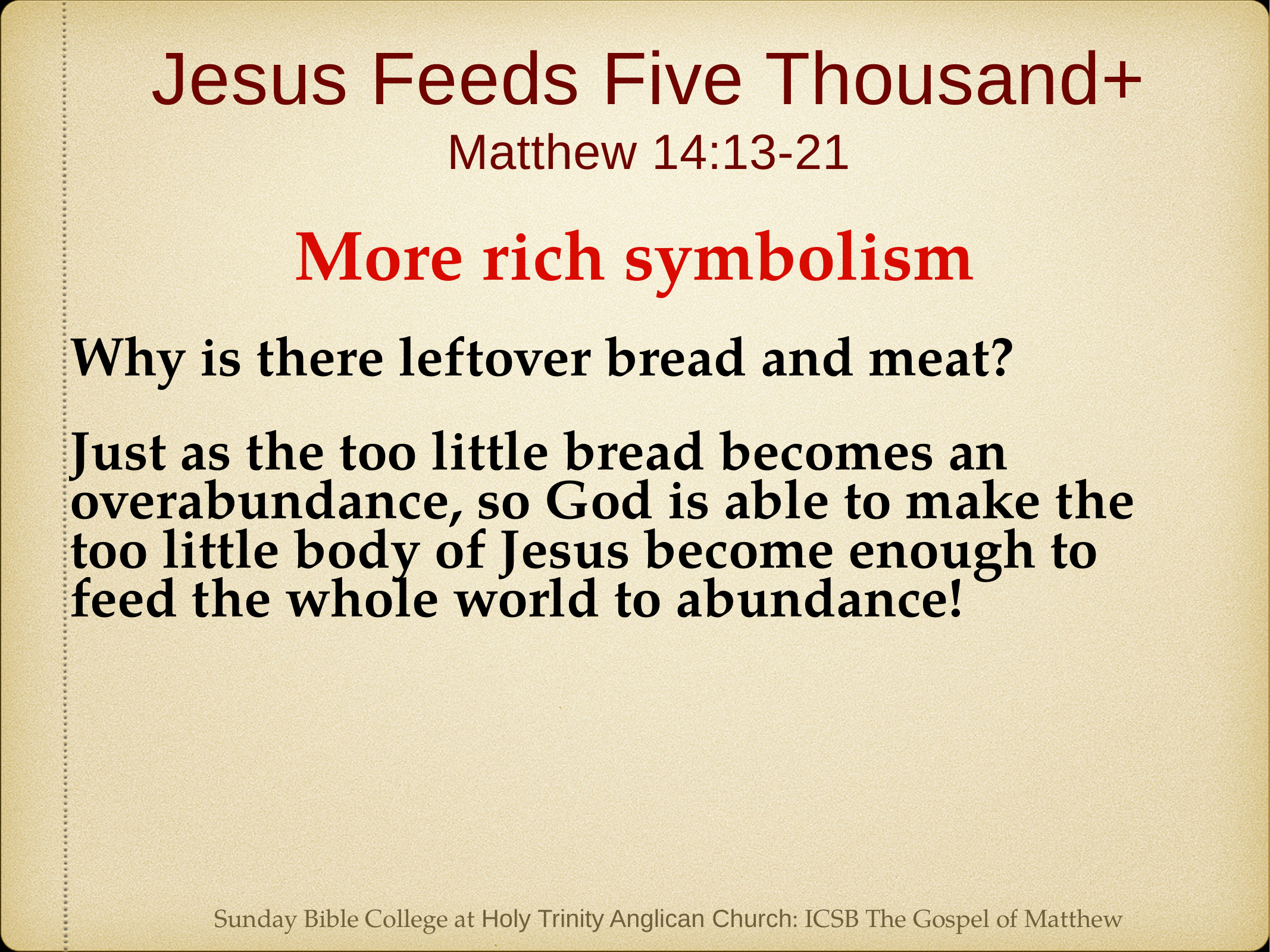

# Jesus Feeds Five Thousand+ Matthew 14:13-21
More rich symbolism
Why is there leftover bread and meat?
Just as the too little bread becomes an overabundance, so God is able to make the too little body of Jesus become enough to feed the whole world to abundance!
Sunday Bible College at Holy Trinity Anglican Church: ICSB The Gospel of Matthew